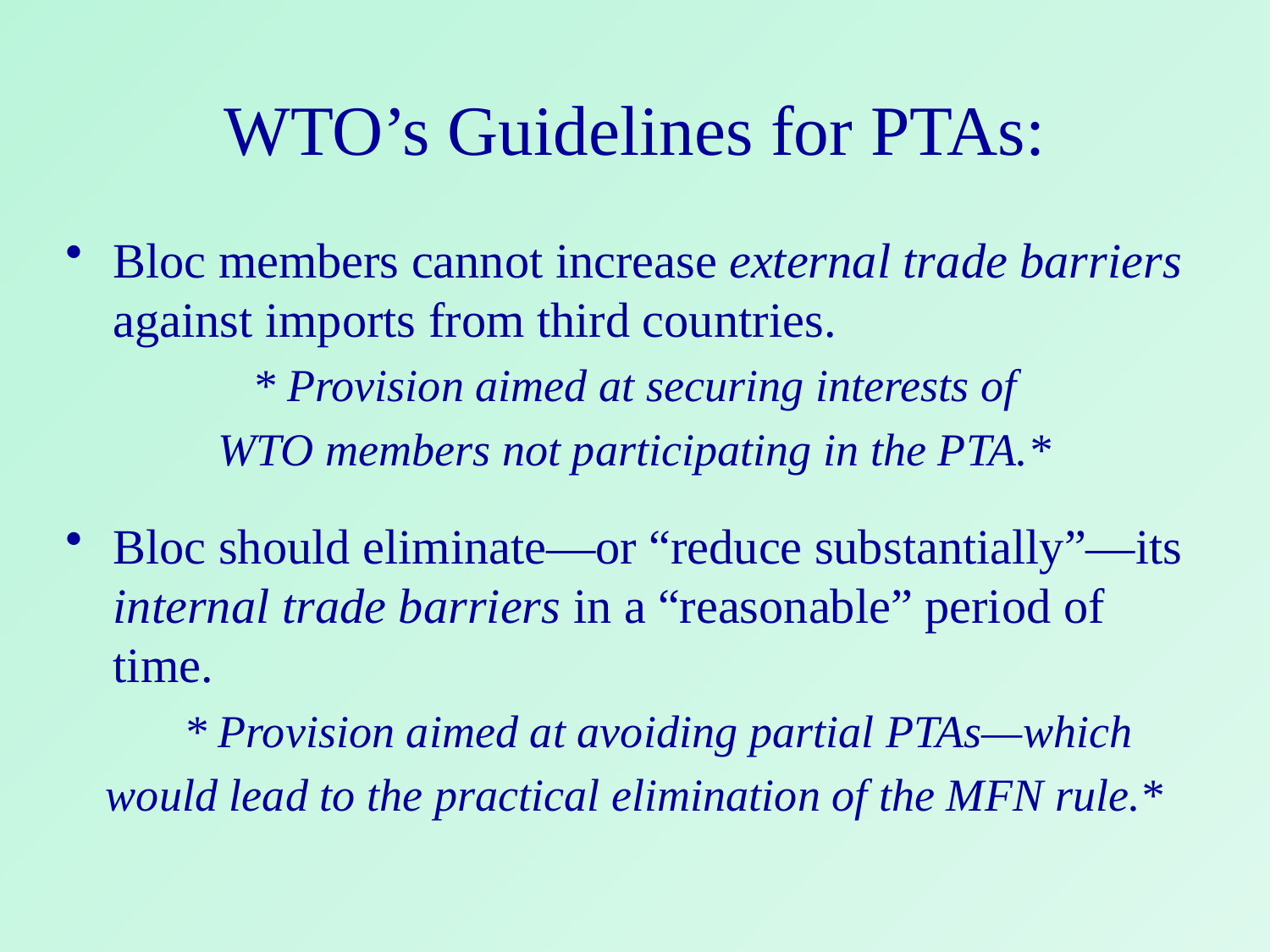

# WTO’s Guidelines for PTAs:
Bloc members cannot increase external trade barriers against imports from third countries.
* Provision aimed at securing interests of
WTO members not participating in the PTA.*

Bloc should eliminate—or “reduce substantially”—its internal trade barriers in a “reasonable” period of time.
	* Provision aimed at avoiding partial PTAs—which
would lead to the practical elimination of the MFN rule.*